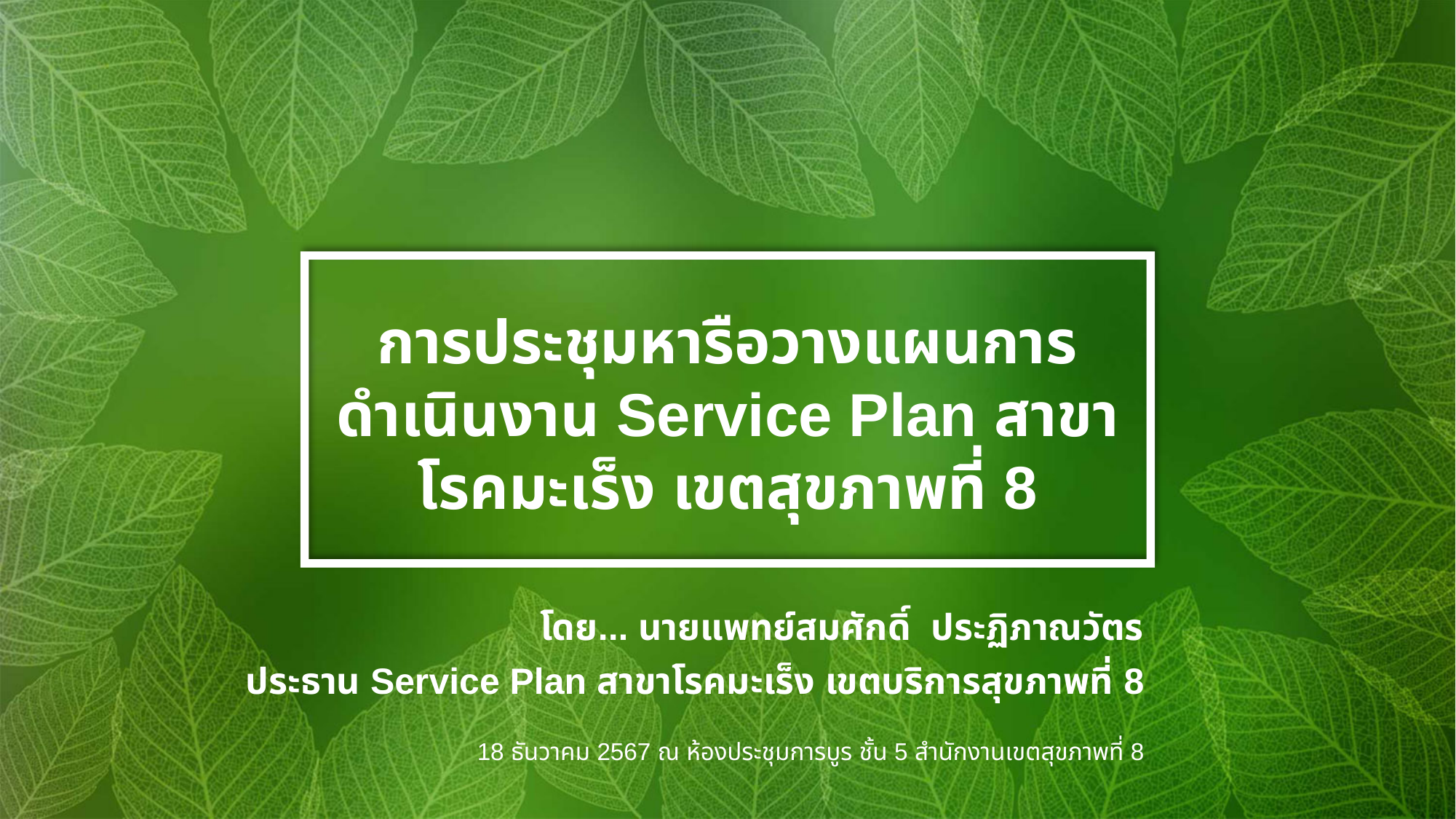

การประชุมหารือวางแผนการดำเนินงาน Service Plan สาขาโรคมะเร็ง เขตสุขภาพที่ 8
โดย... นายแพทย์สมศักดิ์  ประฏิภาณวัตร

ประธาน Service Plan สาขาโรคมะเร็ง เขตบริการสุขภาพที่ 8
18 ธันวาคม 2567 ณ ห้องประชุมการบูร ชั้น 5 สำนักงานเขตสุขภาพที่ 8